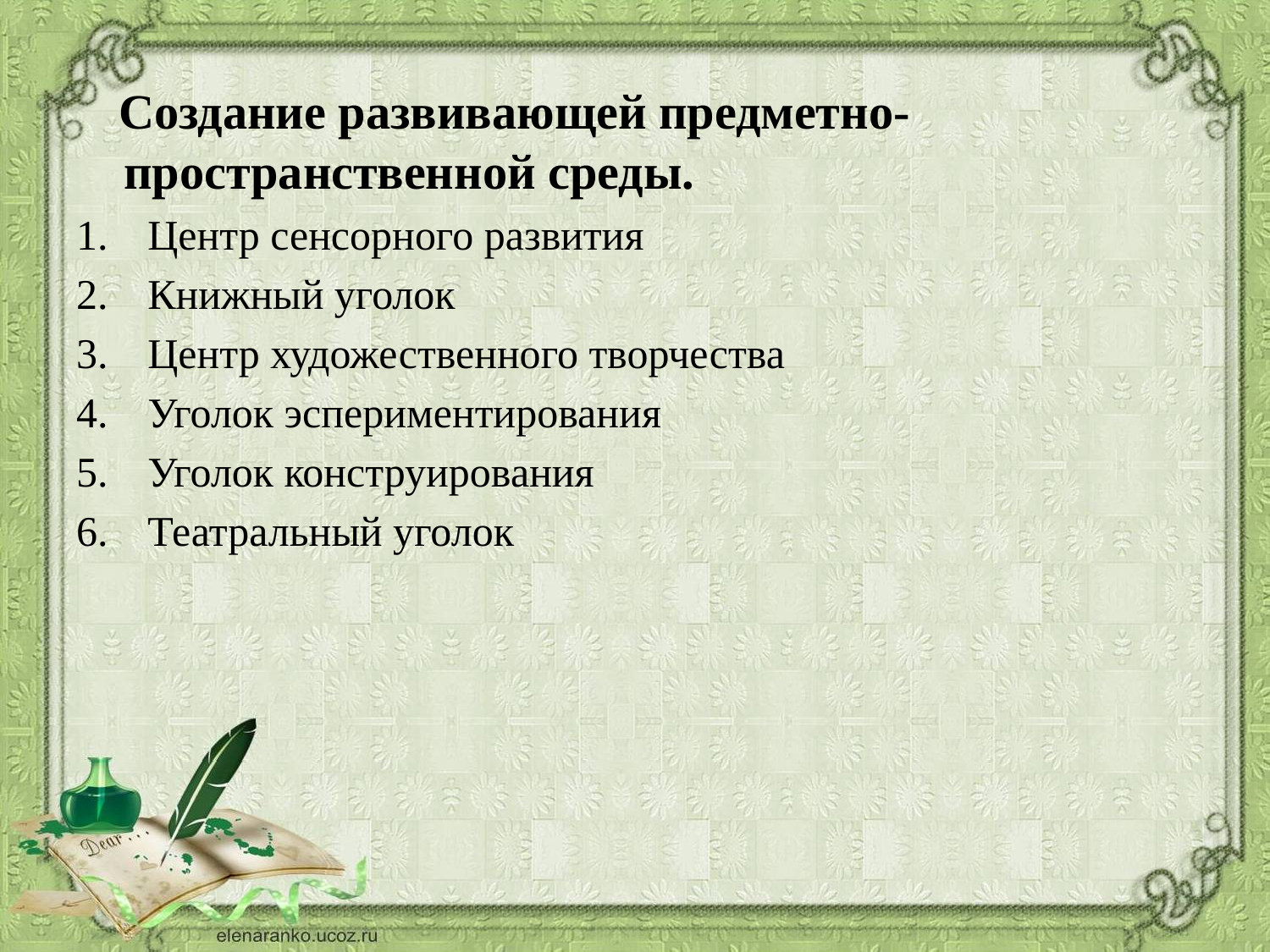

Создание развивающей предметно-пространственной среды.
Центр сенсорного развития
Книжный уголок
Центр художественного творчества
Уголок эспериментирования
Уголок конструирования
Театральный уголок